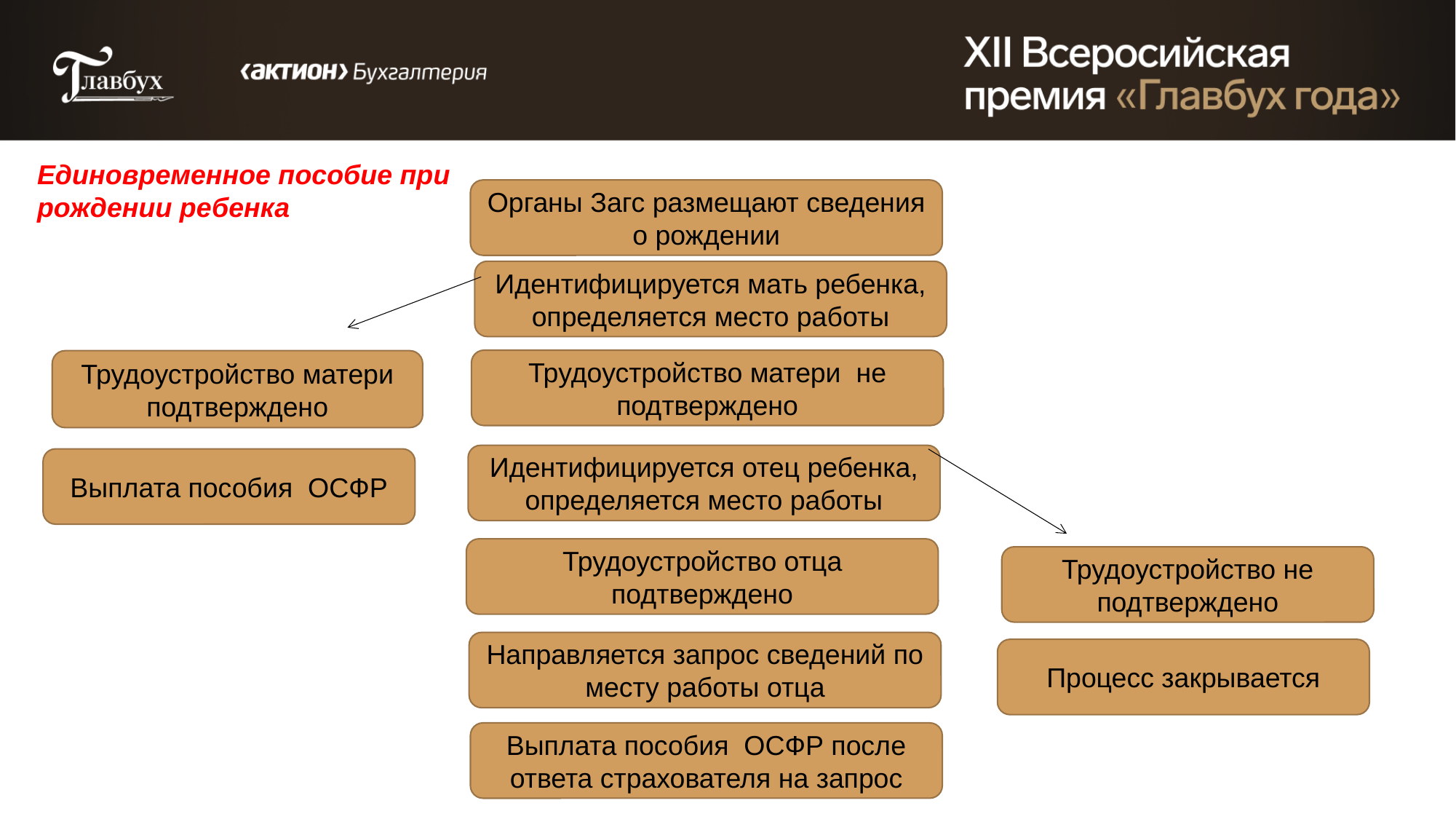

Единовременное пособие при
рождении ребенка
Органы Загс размещают сведения о рождении
Идентифицируется мать ребенка, определяется место работы
Трудоустройство матери  не подтверждено
Трудоустройство матери подтверждено
Идентифицируется отец ребенка, определяется место работы
Выплата пособия  ОСФР
Трудоустройство отца подтверждено
Трудоустройство не подтверждено
Направляется запрос сведений по месту работы отца
Процесс закрывается
Выплата пособия  ОСФР после ответа страхователя на запрос